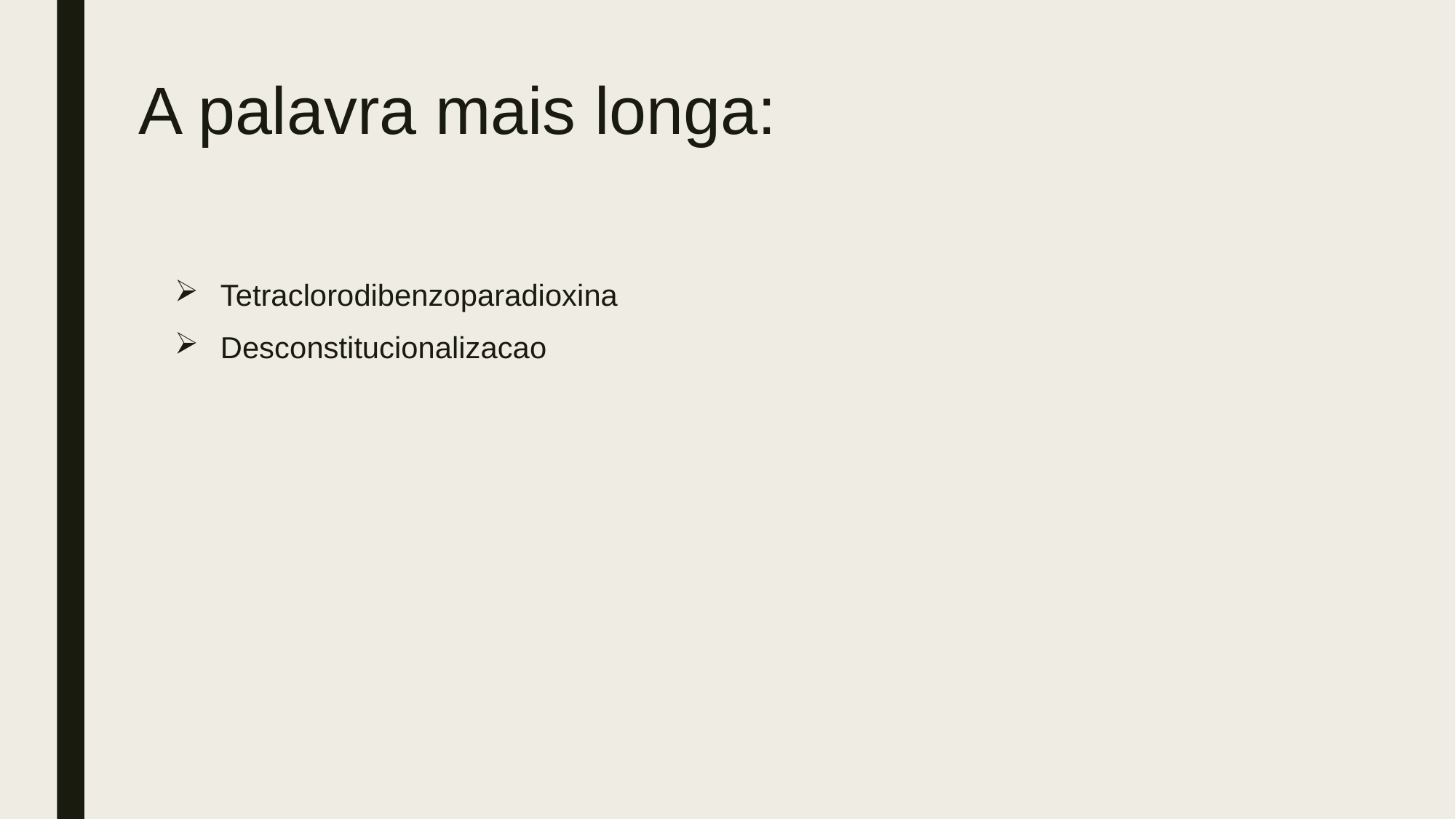

# A palavra mais longa:
Tetraclorodibenzoparadioxina
Desconstitucionalizacao